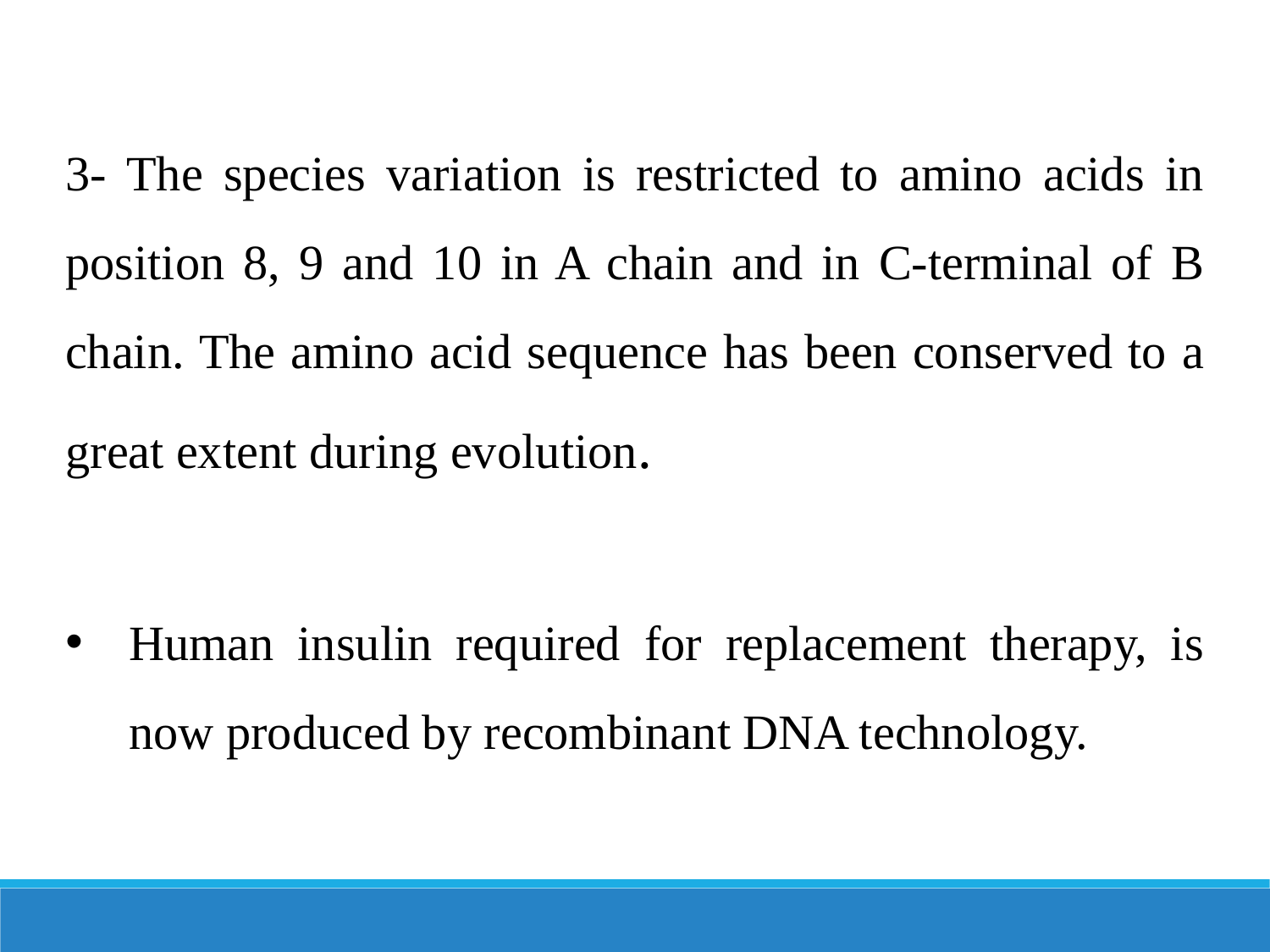

3- The species variation is restricted to amino acids in position 8, 9 and 10 in A chain and in C-terminal of B chain. The amino acid sequence has been conserved to a great extent during evolution.

Human insulin required for replacement therapy, is now produced by recombinant DNA technology.